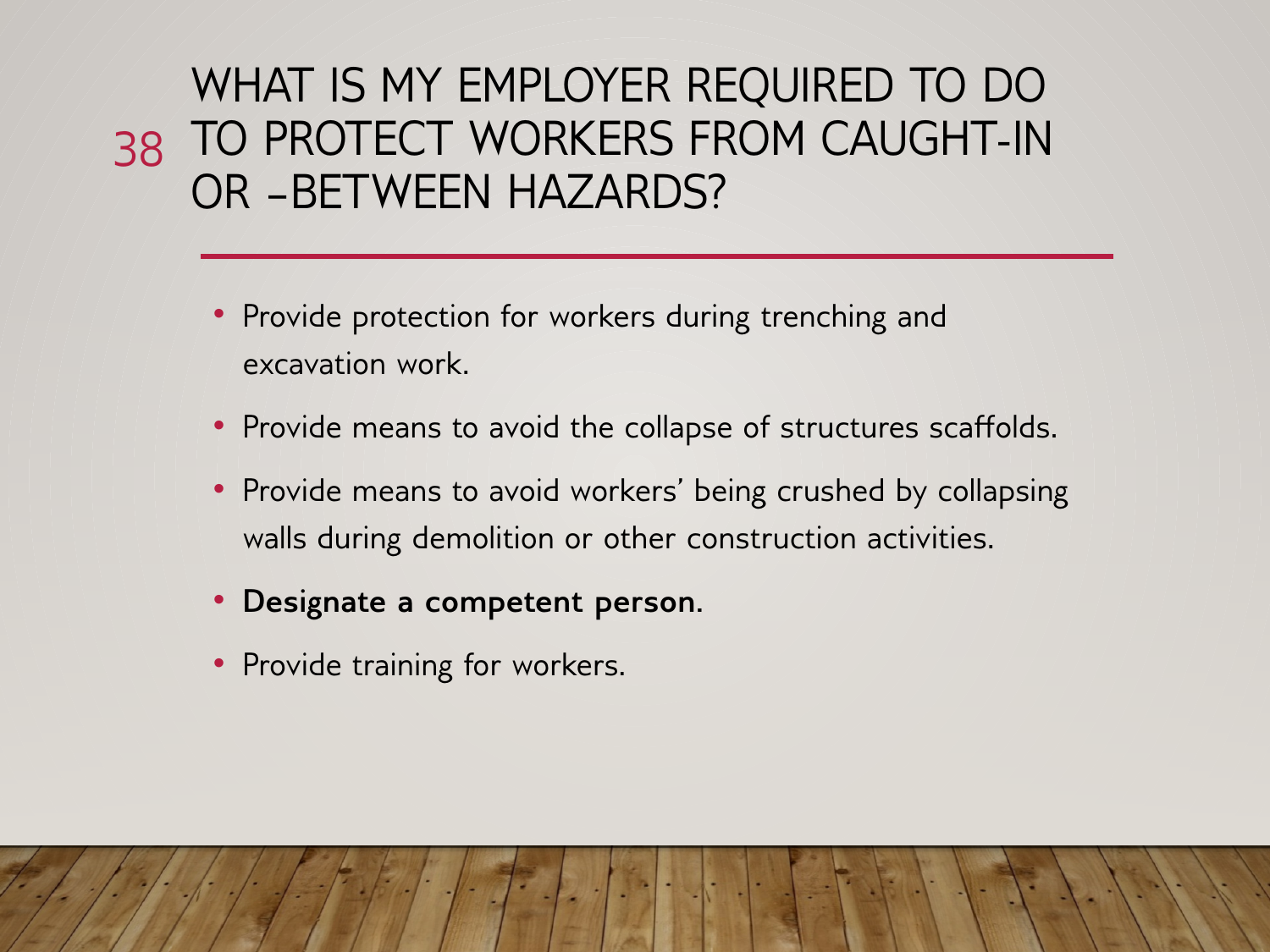

# What is my employer required to do to protect workers from caught-in or –between hazards?
38
Provide protection for workers during trenching and excavation work.
Provide means to avoid the collapse of structures scaffolds.
Provide means to avoid workers’ being crushed by collapsing walls during demolition or other construction activities.
Designate a competent person.
Provide training for workers.